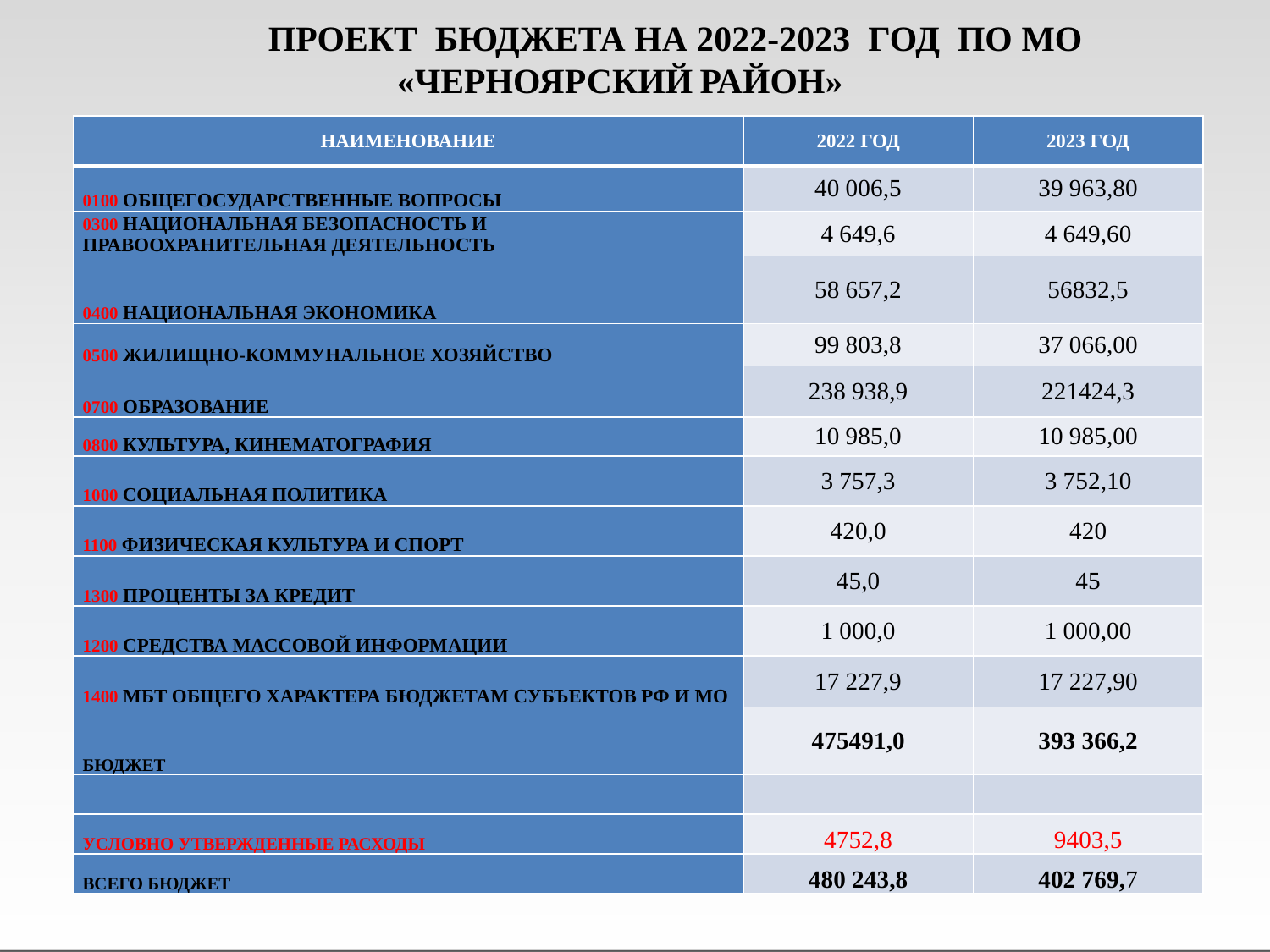

# ПРОЕКТ  БЮДЖЕТА НА 2022-2023  ГОД  ПО МО «ЧЕРНОЯРСКИЙ РАЙОН»
| НАИМЕНОВАНИЕ | 2022 ГОД | 2023 ГОД |
| --- | --- | --- |
| 0100 ОБЩЕГОСУДАРСТВЕННЫЕ ВОПРОСЫ | 40 006,5 | 39 963,80 |
| 0300 НАЦИОНАЛЬНАЯ БЕЗОПАСНОСТЬ И ПРАВООХРАНИТЕЛЬНАЯ ДЕЯТЕЛЬНОСТЬ | 4 649,6 | 4 649,60 |
| 0400 НАЦИОНАЛЬНАЯ ЭКОНОМИКА | 58 657,2 | 56832,5 |
| 0500 ЖИЛИЩНО-КОММУНАЛЬНОЕ ХОЗЯЙСТВО | 99 803,8 | 37 066,00 |
| 0700 ОБРАЗОВАНИЕ | 238 938,9 | 221424,3 |
| 0800 КУЛЬТУРА, КИНЕМАТОГРАФИЯ | 10 985,0 | 10 985,00 |
| 1000 СОЦИАЛЬНАЯ ПОЛИТИКА | 3 757,3 | 3 752,10 |
| 1100 ФИЗИЧЕСКАЯ КУЛЬТУРА И СПОРТ | 420,0 | 420 |
| 1300 ПРОЦЕНТЫ ЗА КРЕДИТ | 45,0 | 45 |
| 1200 СРЕДСТВА МАССОВОЙ ИНФОРМАЦИИ | 1 000,0 | 1 000,00 |
| 1400 МБТ ОБЩЕГО ХАРАКТЕРА БЮДЖЕТАМ СУБЪЕКТОВ РФ И МО | 17 227,9 | 17 227,90 |
| БЮДЖЕТ | 475491,0 | 393 366,2 |
|  |  |  |
| УСЛОВНО УТВЕРЖДЕННЫЕ РАСХОДЫ | 4752,8 | 9403,5 |
| ВСЕГО БЮДЖЕТ | 480 243,8 | 402 769,7 |